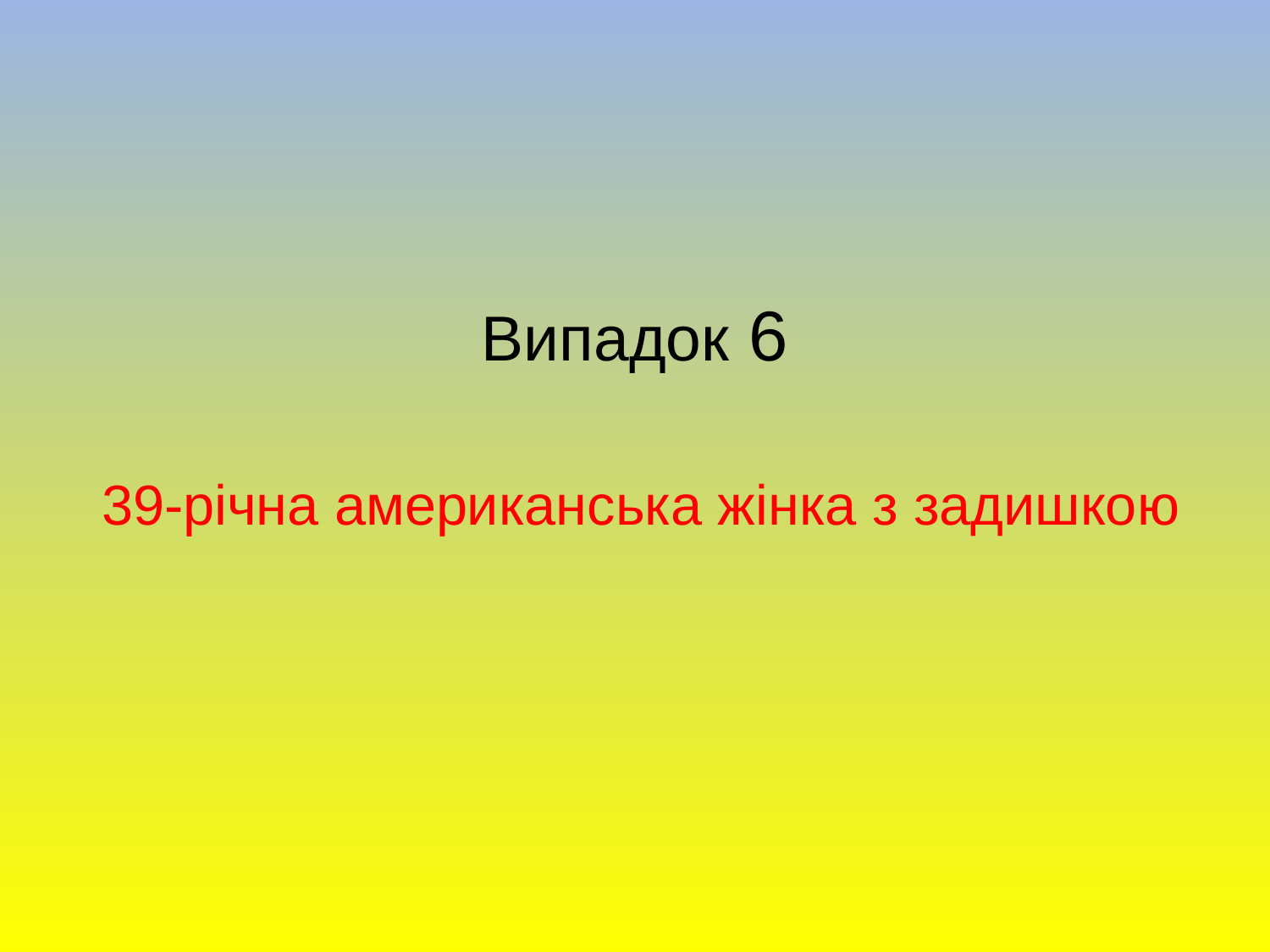

# Випадок 6 39-річна американська жінка з задишкою